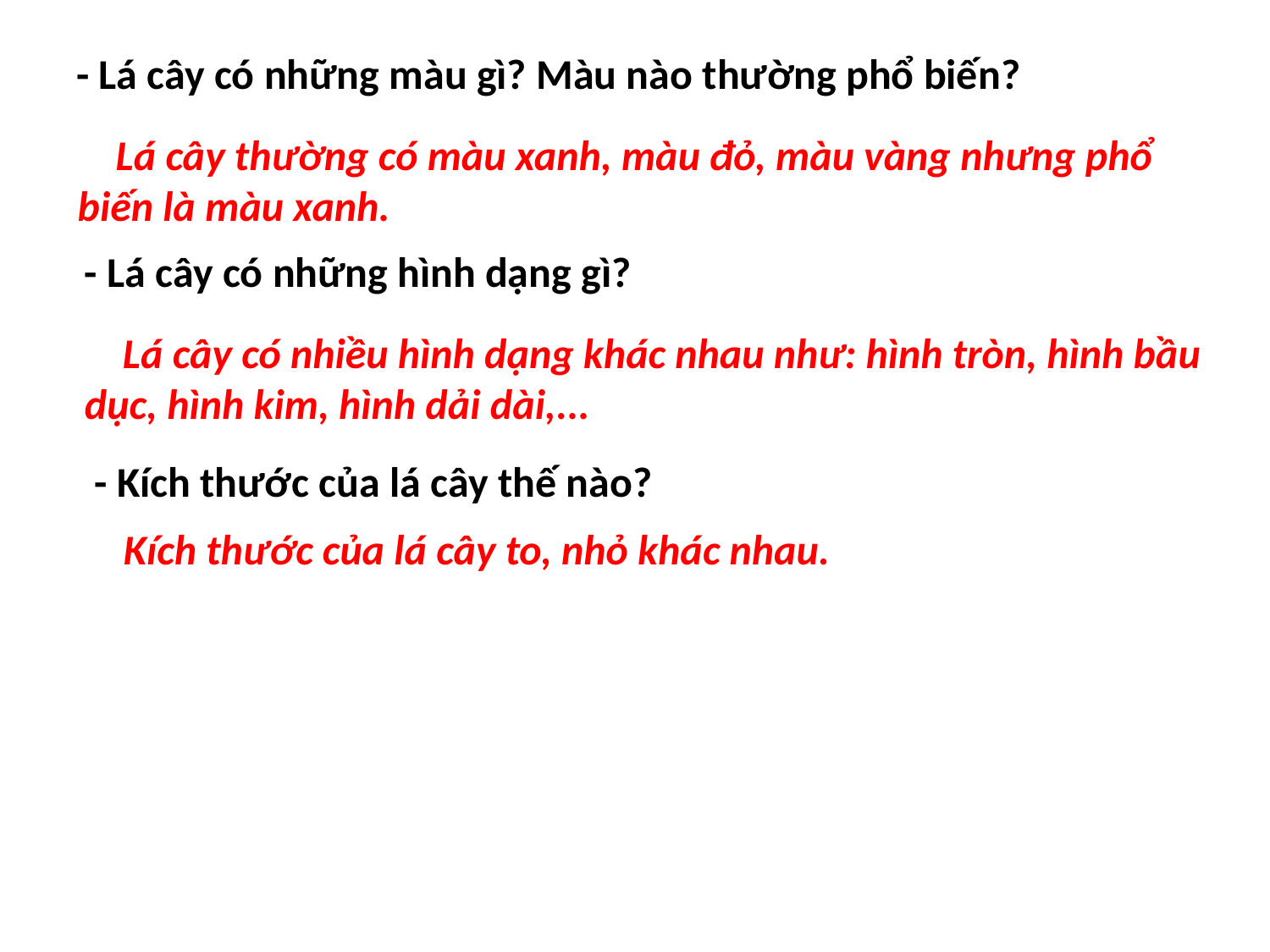

# - Lá cây có những màu gì? Màu nào thường phổ biến?
    Lá cây thường có màu xanh, màu đỏ, màu vàng nhưng phổ biến là màu xanh.
- Lá cây có những hình dạng gì?
    Lá cây có nhiều hình dạng khác nhau như: hình tròn, hình bầu dục, hình kim, hình dải dài,...

- Kích thước của lá cây thế nào?
  Kích thước của lá cây to, nhỏ khác nhau.